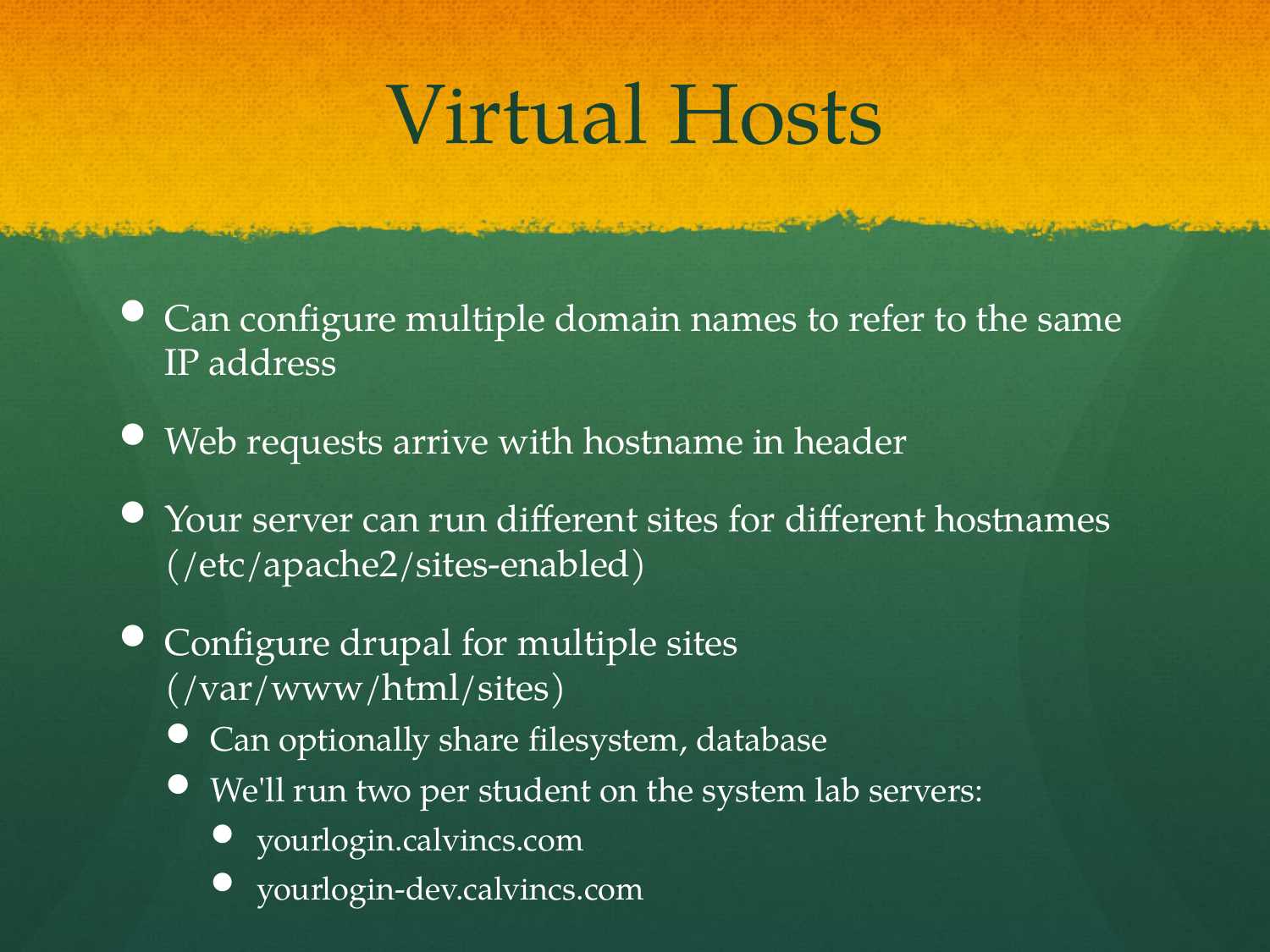

# Virtual Hosts
Can configure multiple domain names to refer to the same IP address
Web requests arrive with hostname in header
Your server can run different sites for different hostnames (/etc/apache2/sites-enabled)
Configure drupal for multiple sites (/var/www/html/sites)
Can optionally share filesystem, database
We'll run two per student on the system lab servers:
yourlogin.calvincs.com
yourlogin-dev.calvincs.com